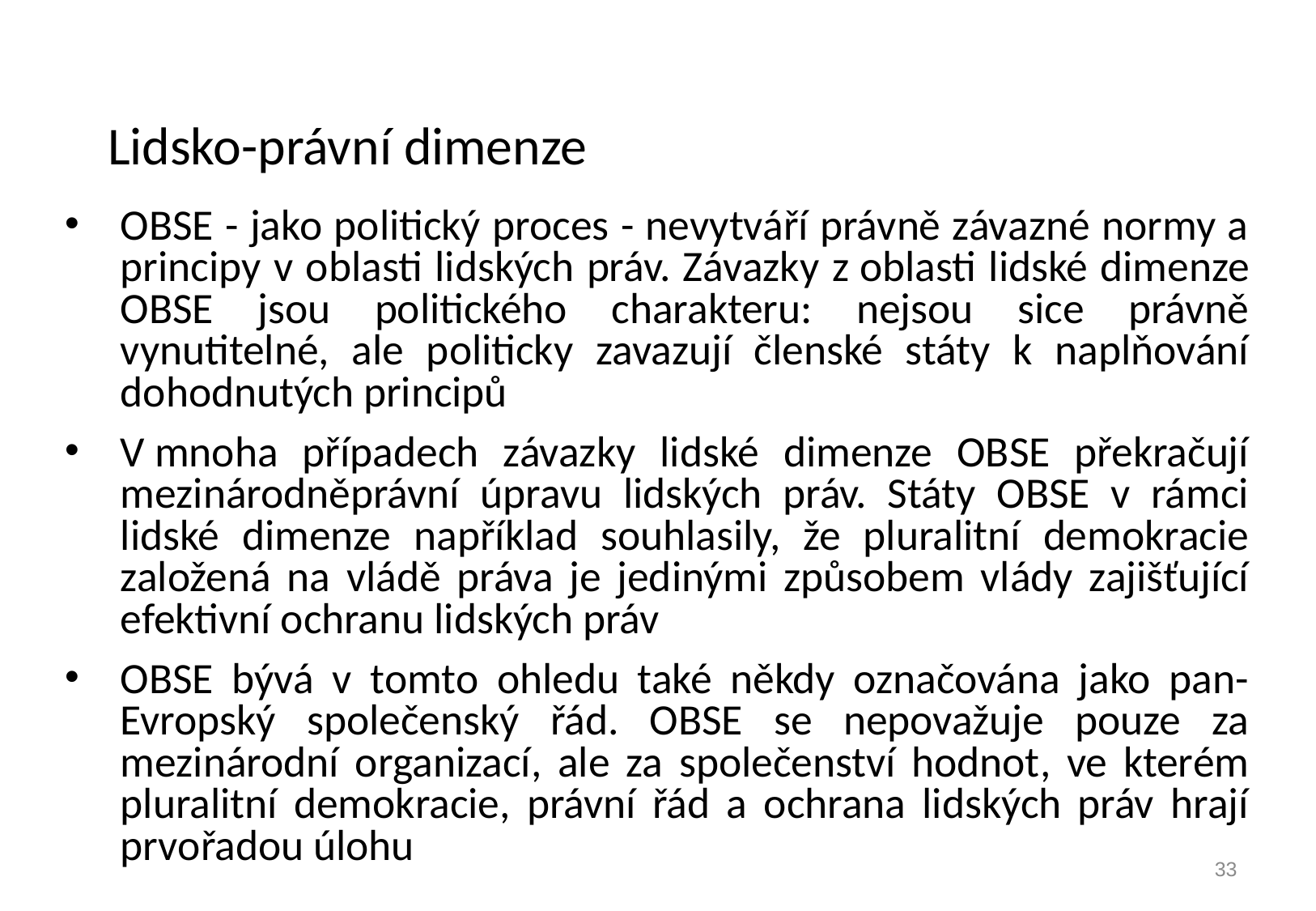

# Lidsko-právní dimenze
OBSE - jako politický proces - nevytváří právně závazné normy a principy v oblasti lidských práv. Závazky z oblasti lidské dimenze OBSE jsou politického charakteru: nejsou sice právně vynutitelné, ale politicky zavazují členské státy k naplňování dohodnutých principů
V mnoha případech závazky lidské dimenze OBSE překračují mezinárodněprávní úpravu lidských práv. Státy OBSE v rámci lidské dimenze například souhlasily, že pluralitní demokracie založená na vládě práva je jedinými způsobem vlády zajišťující efektivní ochranu lidských práv
OBSE bývá v tomto ohledu také někdy označována jako pan-Evropský společenský řád. OBSE se nepovažuje pouze za mezinárodní organizací, ale za společenství hodnot, ve kterém pluralitní demokracie, právní řád a ochrana lidských práv hrají prvořadou úlohu

33